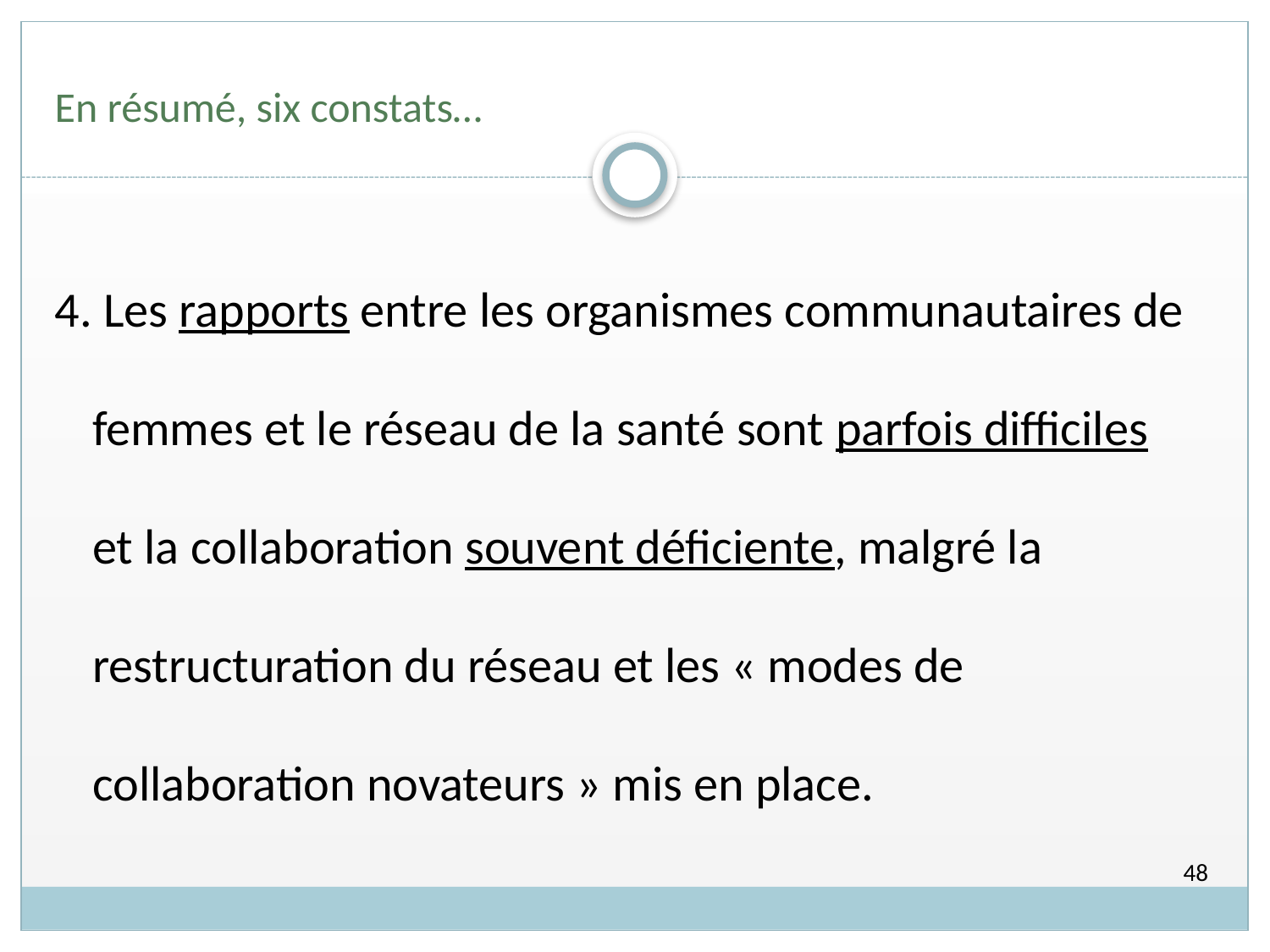

# En résumé, six constats…
4. Les rapports entre les organismes communautaires de femmes et le réseau de la santé sont parfois difficiles et la collaboration souvent déficiente, malgré la restructuration du réseau et les « modes de collaboration novateurs » mis en place.
48